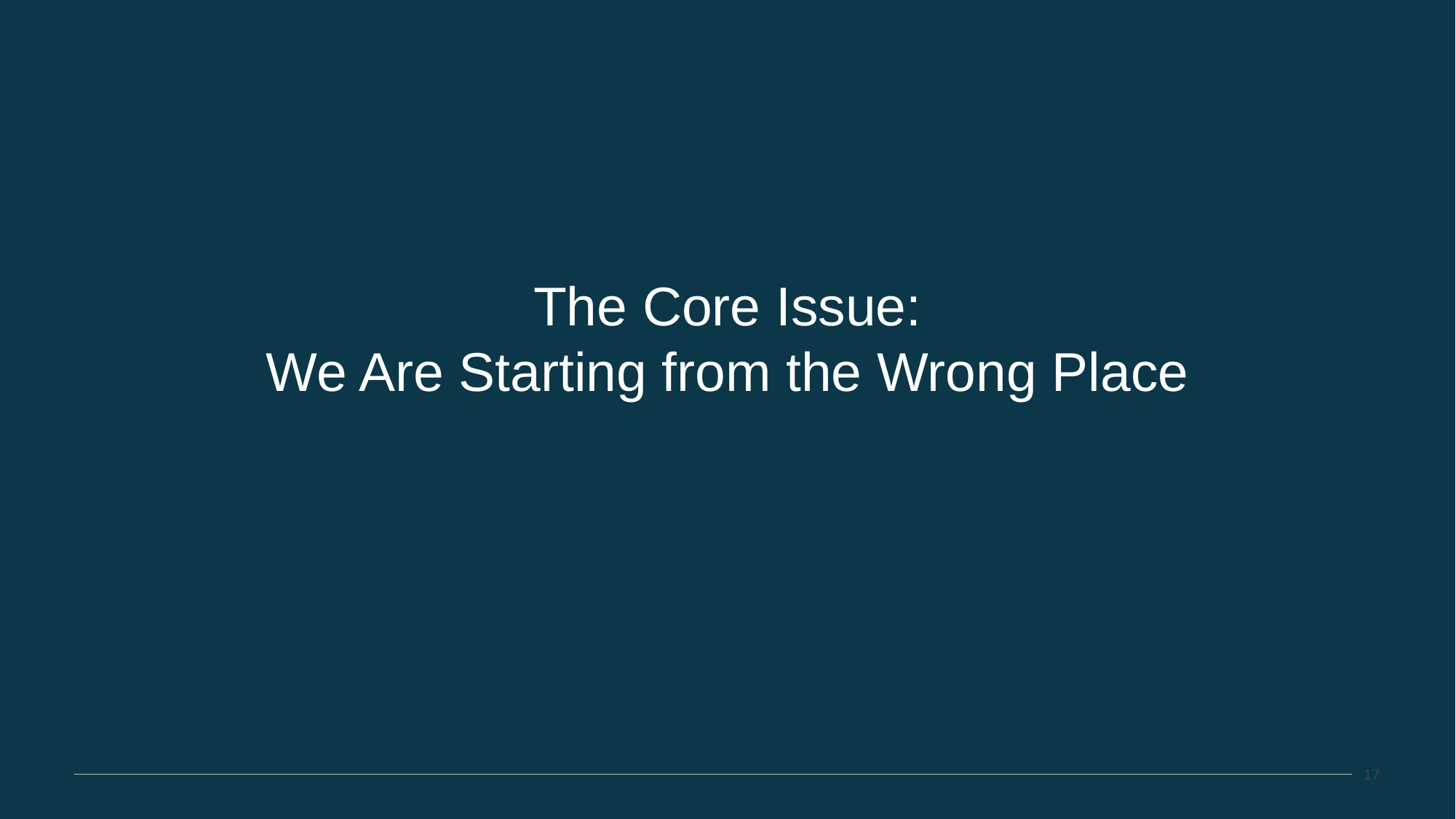

The Core Issue:
We Are Starting from the Wrong Place
17